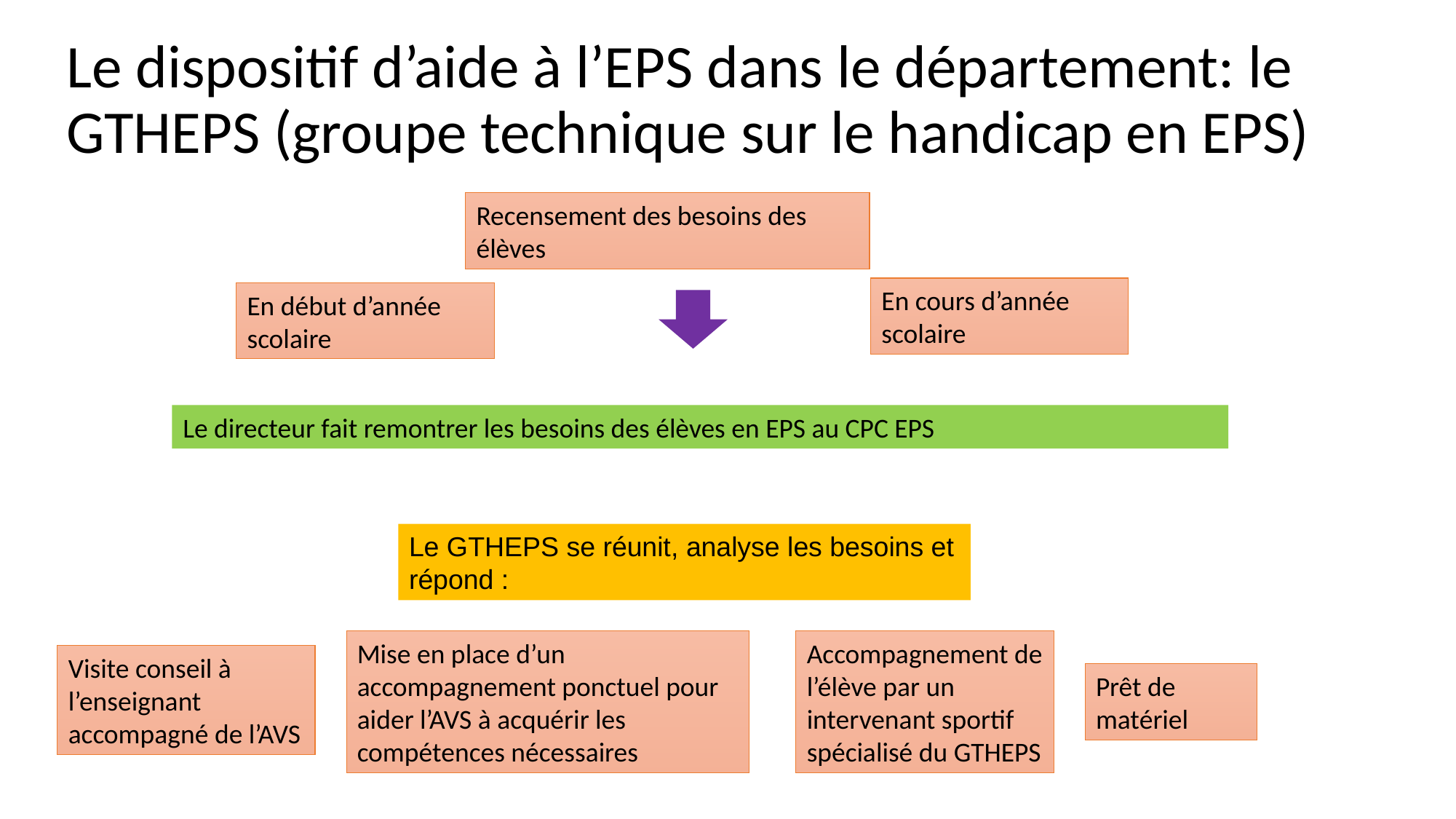

# Le dispositif d’aide à l’EPS dans le département: le GTHEPS (groupe technique sur le handicap en EPS)
Recensement des besoins des élèves

En cours d’année scolaire
En début d’année scolaire

Le directeur fait remontrer les besoins des élèves en EPS au CPC EPS
Le GTHEPS se réunit, analyse les besoins et répond :
Mise en place d’un accompagnement ponctuel pour aider l’AVS à acquérir les compétences nécessaires
Accompagnement de l’élève par un intervenant sportif spécialisé du GTHEPS
Visite conseil à l’enseignant accompagné de l’AVS
Prêt de matériel